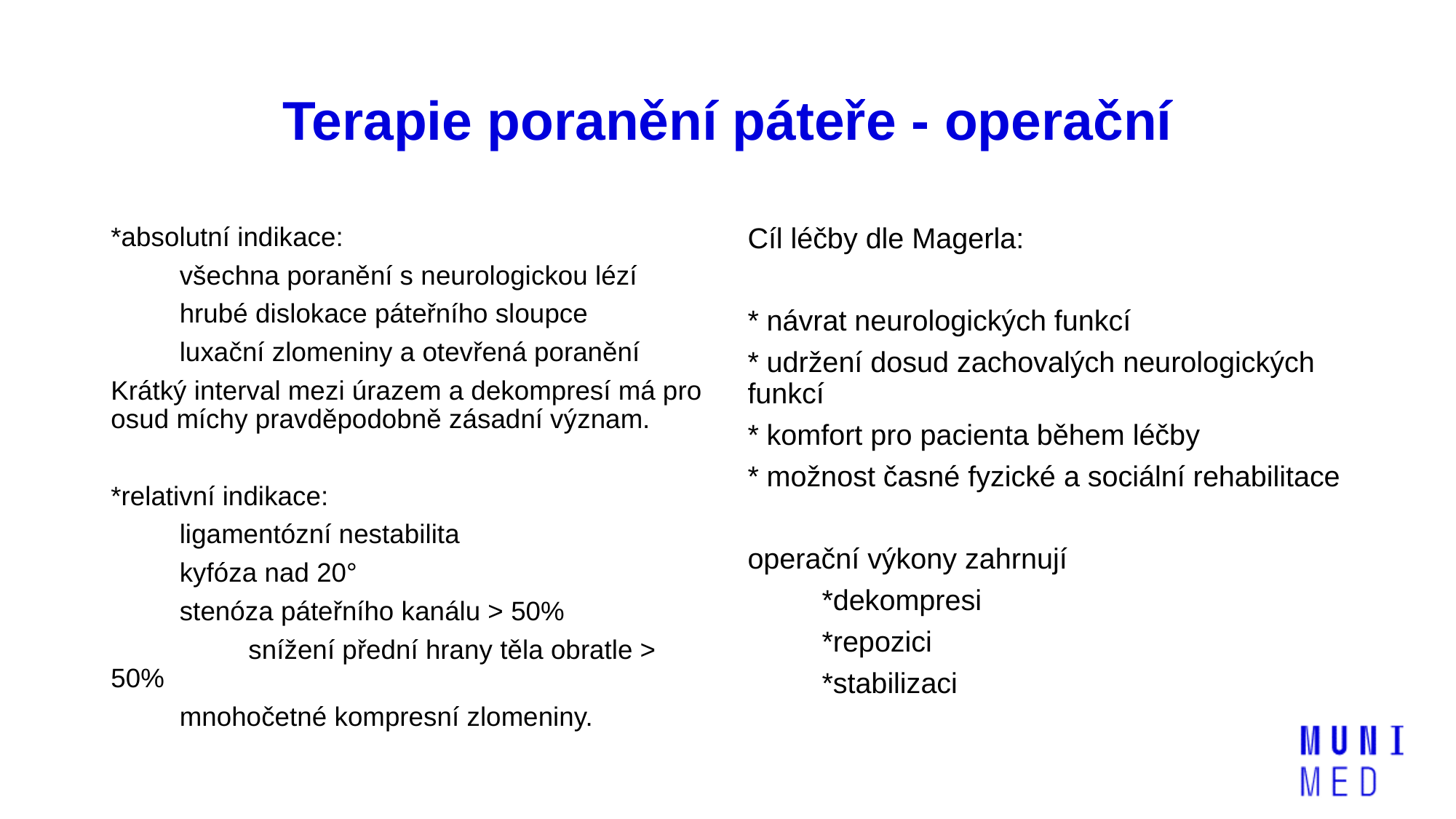

# Terapie poranění páteře - operační
*absolutní indikace:
	všechna poranění s neurologickou lézí
 	hrubé dislokace páteřního sloupce
	luxační zlomeniny a otevřená poranění
Krátký interval mezi úrazem a dekompresí má pro osud míchy pravděpodobně zásadní význam.

*relativní indikace:
	ligamentózní nestabilita
	kyfóza nad 20°
	stenóza páteřního kanálu > 50%
             	snížení přední hrany těla obratle > 50%
	mnohočetné kompresní zlomeniny.
Cíl léčby dle Magerla:

* návrat neurologických funkcí
* udržení dosud zachovalých neurologických funkcí
* komfort pro pacienta během léčby
* možnost časné fyzické a sociální rehabilitace

operační výkony zahrnují
 		*dekompresi
		*repozici
 		*stabilizaci